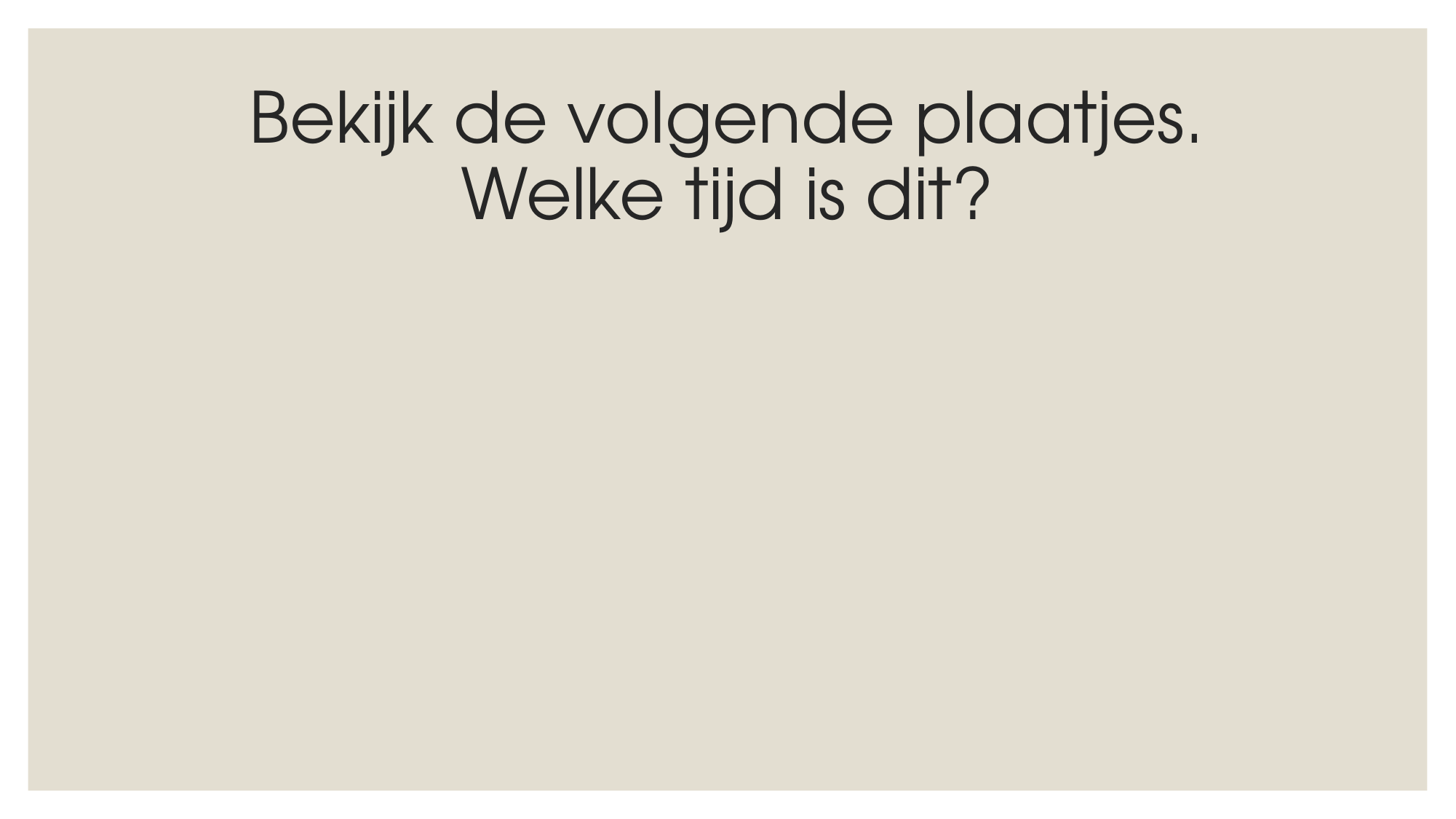

# Bekijk de volgende plaatjes. Welke tijd is dit?